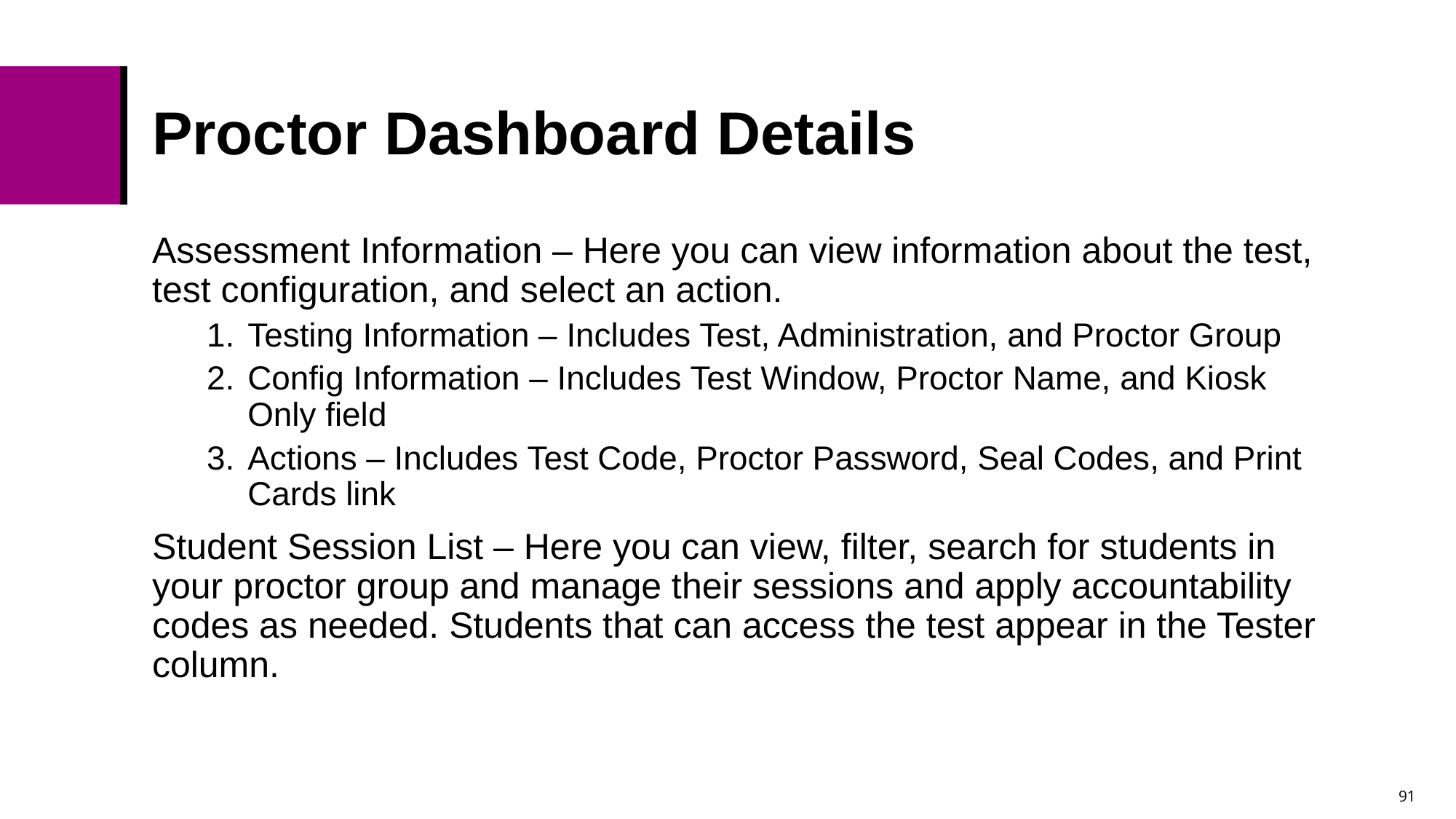

# Proctor Dashboard Details
Assessment Information – Here you can view information about the test, test configuration, and select an action.
Testing Information – Includes Test, Administration, and Proctor Group
Config Information – Includes Test Window, Proctor Name, and Kiosk Only field
Actions – Includes Test Code, Proctor Password, Seal Codes, and Print Cards link
Student Session List – Here you can view, filter, search for students in your proctor group and manage their sessions and apply accountability codes as needed. Students that can access the test appear in the Tester column.
91